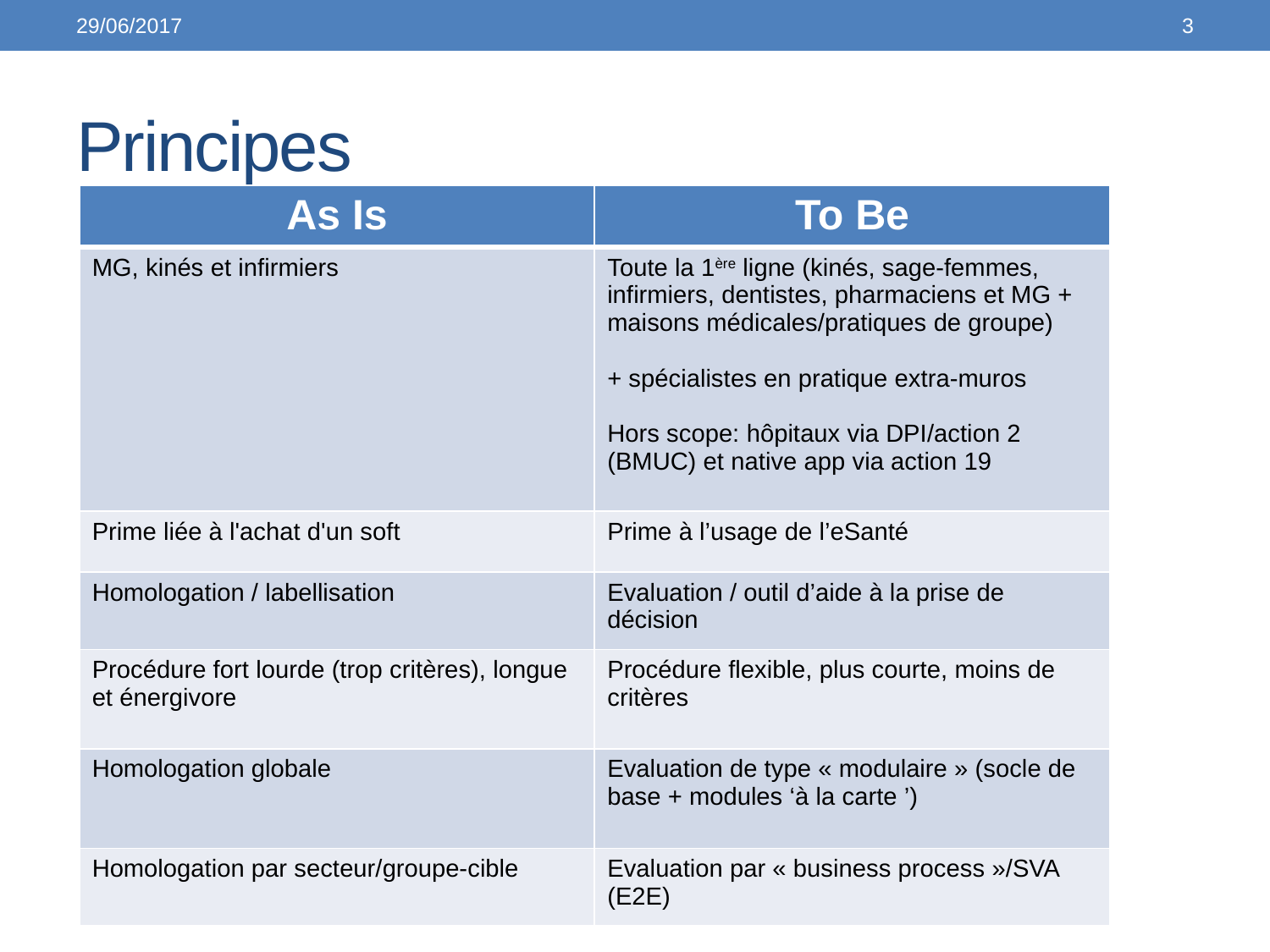

29/06/2017
3
# Principes
| As Is | To Be |
| --- | --- |
| MG, kinés et infirmiers | Toute la 1ère ligne (kinés, sage-femmes, infirmiers, dentistes, pharmaciens et MG + maisons médicales/pratiques de groupe) + spécialistes en pratique extra-muros Hors scope: hôpitaux via DPI/action 2 (BMUC) et native app via action 19 |
| Prime liée à l'achat d'un soft | Prime à l’usage de l’eSanté |
| Homologation / labellisation | Evaluation / outil d’aide à la prise de décision |
| Procédure fort lourde (trop critères), longue et énergivore | Procédure flexible, plus courte, moins de critères |
| Homologation globale | Evaluation de type « modulaire » (socle de base + modules ‘à la carte ’) |
| Homologation par secteur/groupe-cible | Evaluation par « business process »/SVA (E2E) |